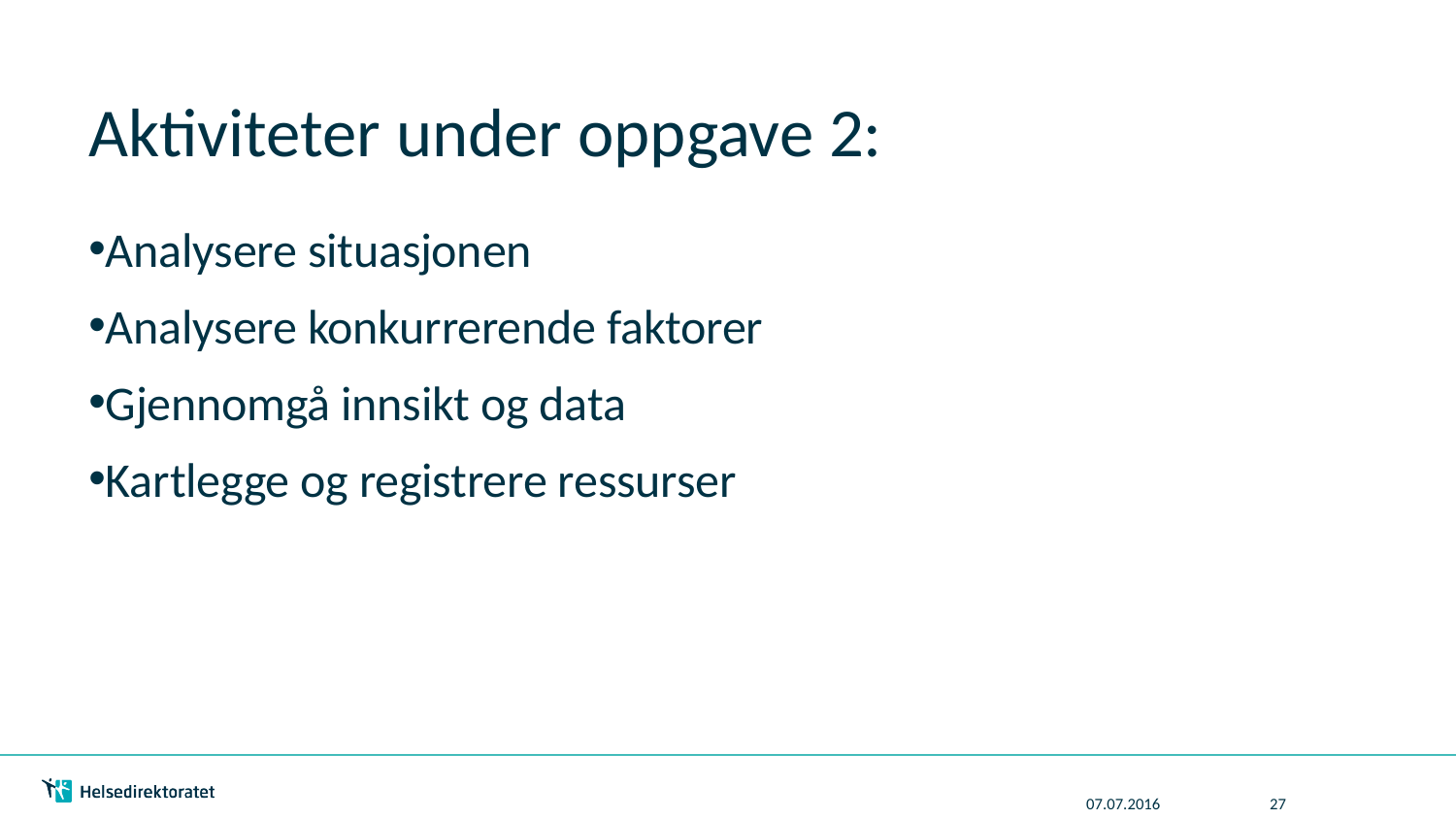

# Aktiviteter under oppgave 2:
Analysere situasjonen
Analysere konkurrerende faktorer
Gjennomgå innsikt og data
Kartlegge og registrere ressurser

07.07.2016
27